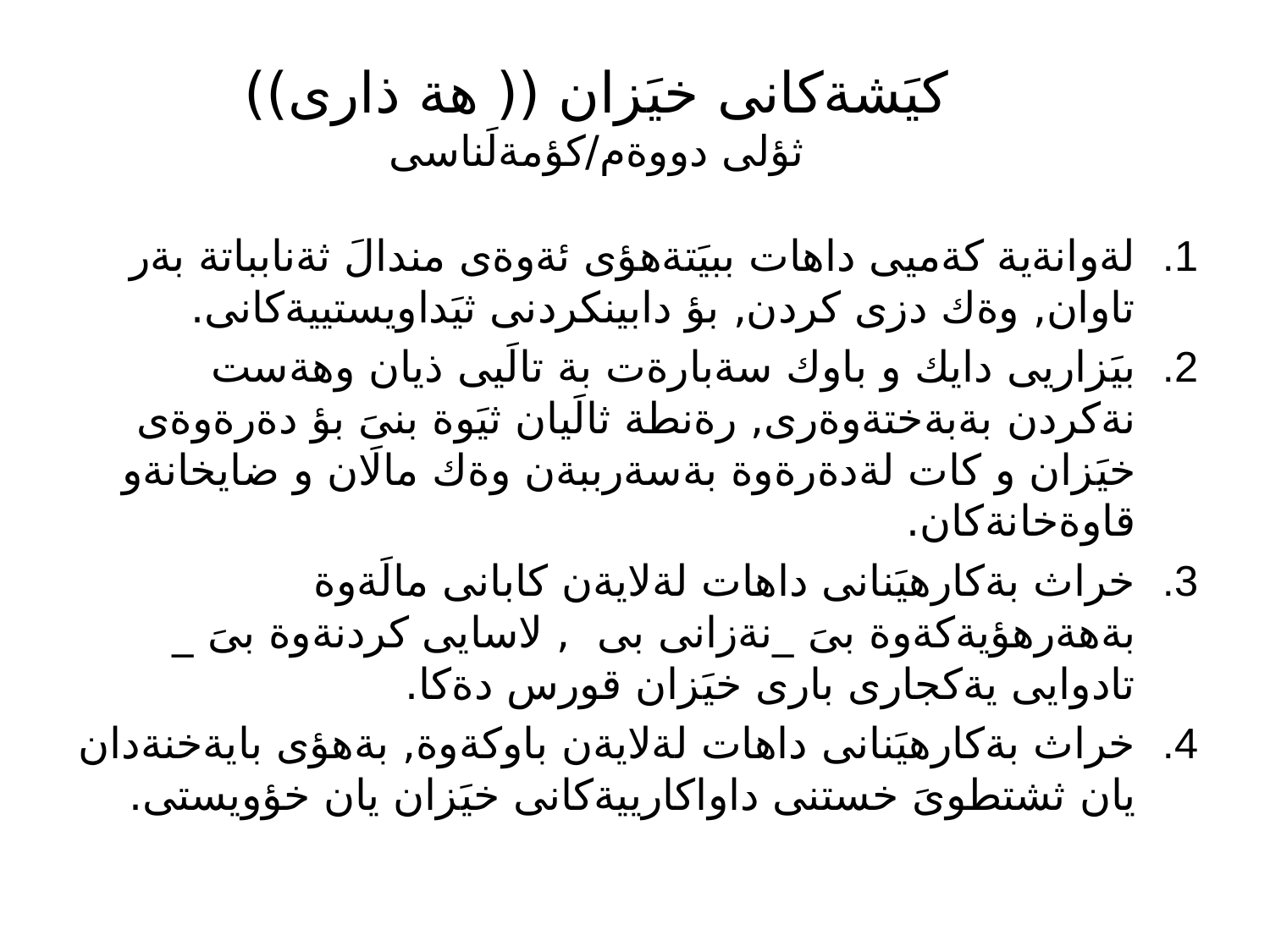

# كيَشةكانى خيَزان (( هة ذارى)) ثؤلى دووةم/كؤمةلَناسى
لةوانةية كةميى داهات ببيَتةهؤى ئةوةى مندالَ ثةنابباتة بةر تاوان, وةك دزى كردن, بؤ دابينكردنى ثيَداويستييةكانى.
بيَزاريى دايك و باوك سةبارةت بة تالَيى ذيان وهةست نةكردن بةبةختةوةرى, رةنطة ثالَيان ثيَوة بنىَ بؤ دةرةوةى خيَزان و كات لةدةرةوة بةسةرببةن وةك مالَان و ضايخانةو قاوةخانةكان.
خراث بةكارهيَنانى داهات لةلايةن كابانى مالَةوة بةهةرهؤيةكةوة بىَ _نةزانى بى  , لاسايى كردنةوة بىَ _ تادوايى يةكجارى بارى خيَزان قورس دةكا.
خراث بةكارهيَنانى داهات لةلايةن باوكةوة, بةهؤى بايةخنةدان يان ثشتطوىَ خستنى داواكارييةكانى خيَزان يان خؤويستى.